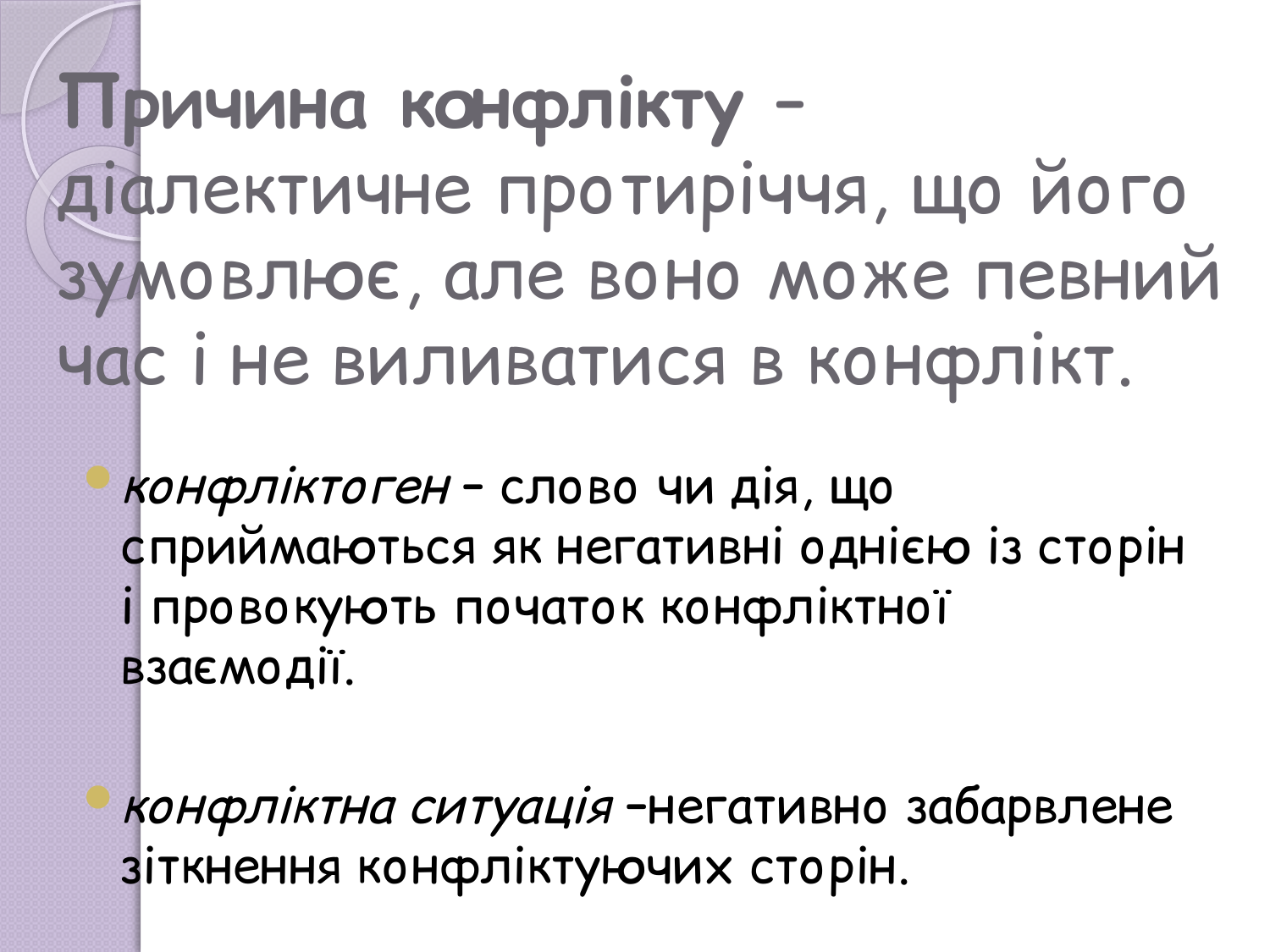

# Причина конфлікту – діалектичне протиріччя, що його зумовлює, але воно може певний час і не виливатися в конфлікт.
конфліктоген – слово чи дія, що сприймаються як негативні однією із сторін і провокують початок конфліктної взаємодії.

конфліктна ситуація –негативно забарвлене зіткнення конфліктуючих сторін.